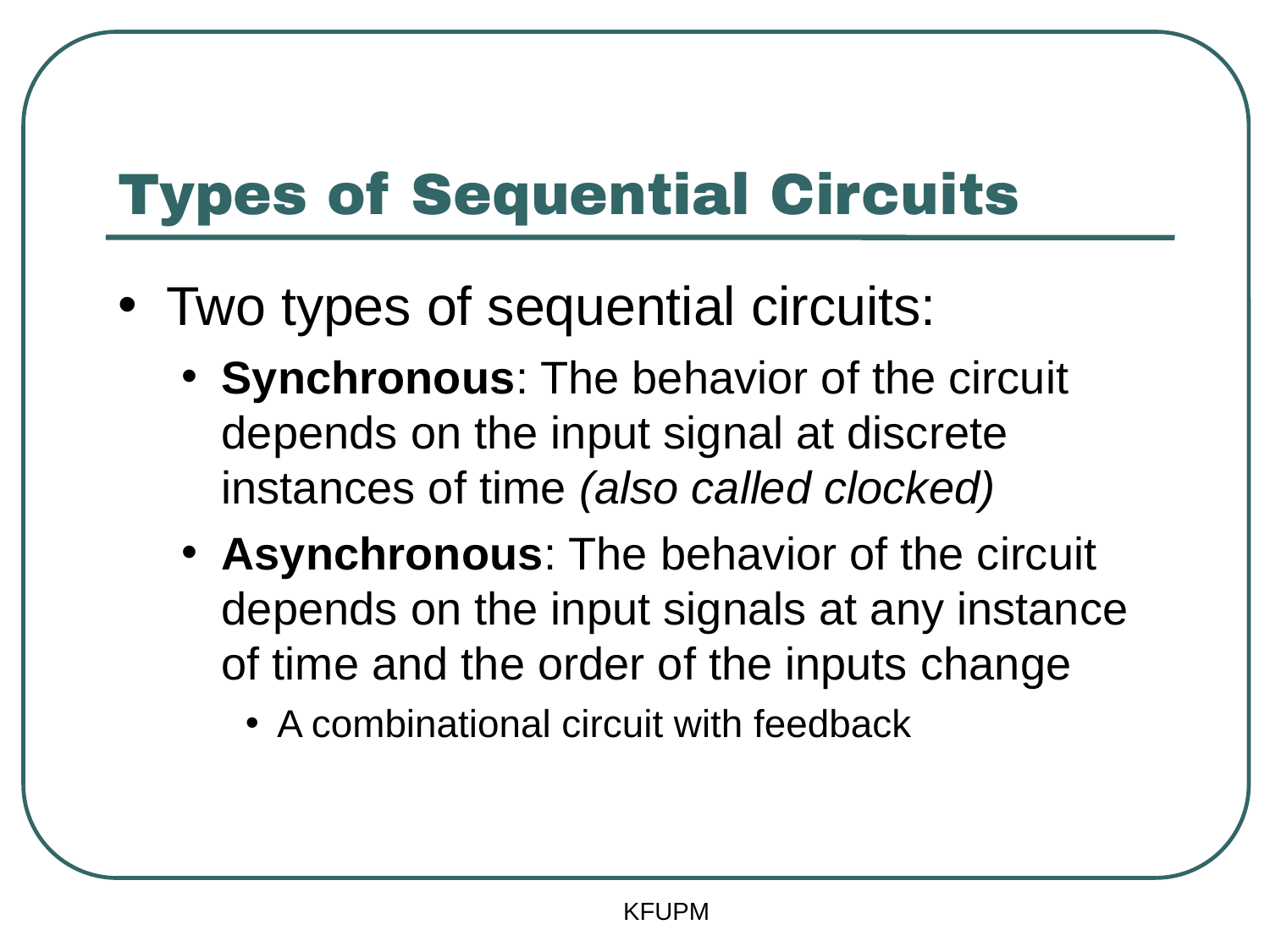

# Types of Sequential Circuits
Two types of sequential circuits:
Synchronous: The behavior of the circuit depends on the input signal at discrete instances of time (also called clocked)
Asynchronous: The behavior of the circuit depends on the input signals at any instance of time and the order of the inputs change
A combinational circuit with feedback
KFUPM